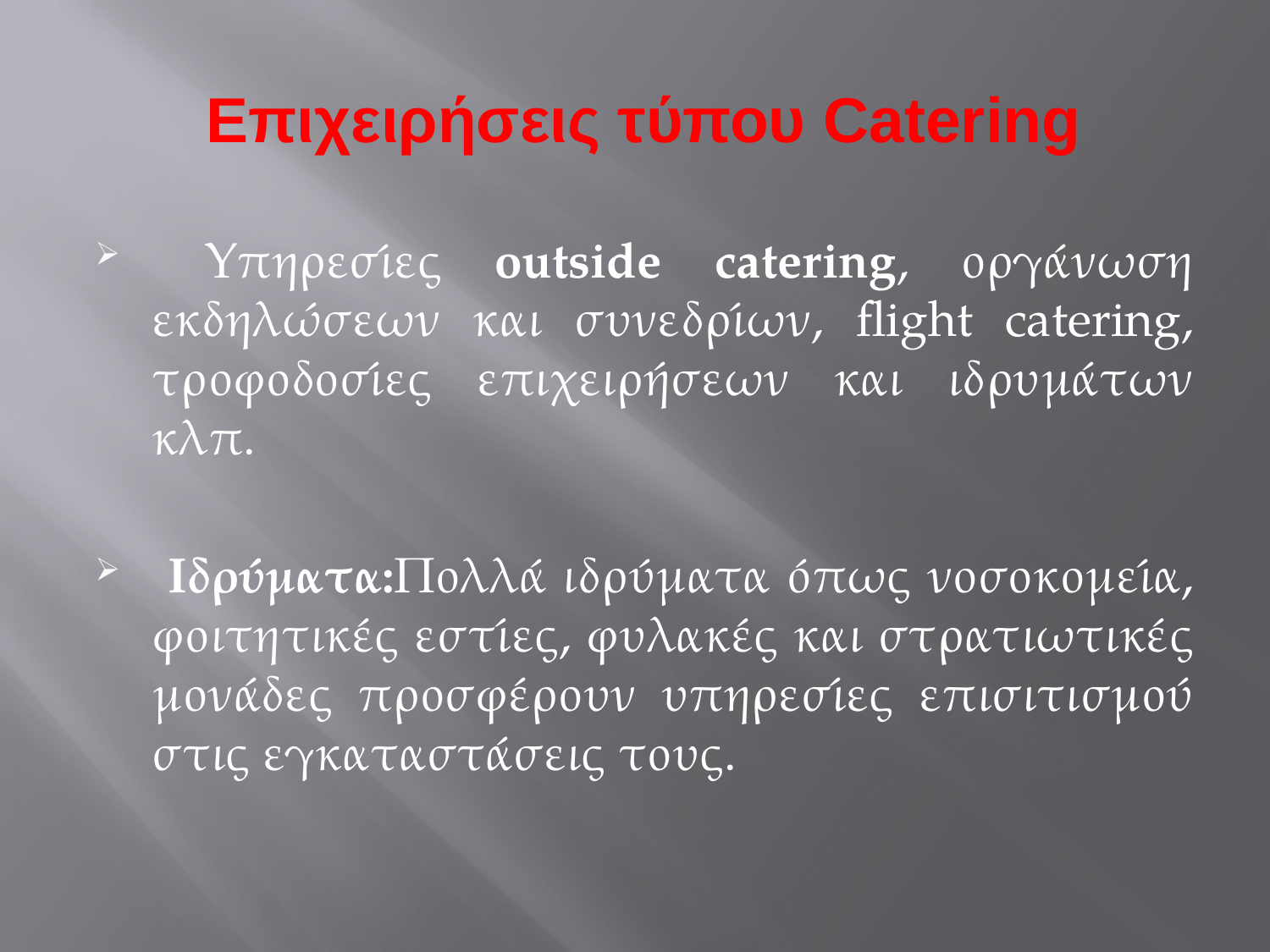

# Επιχειρήσεις τύπου Catering
 Υπηρεσίες outside catering, οργάνωση εκδηλώσεων και συνεδρίων, flight catering, τροφοδοσίες επιχειρήσεων και ιδρυμάτων κλπ.

 Ιδρύματα:Πολλά ιδρύματα όπως νοσοκομεία, φοιτητικές εστίες, φυλακές και στρατιωτικές μονάδες προσφέρουν υπηρεσίες επισιτισμού στις εγκαταστάσεις τους.